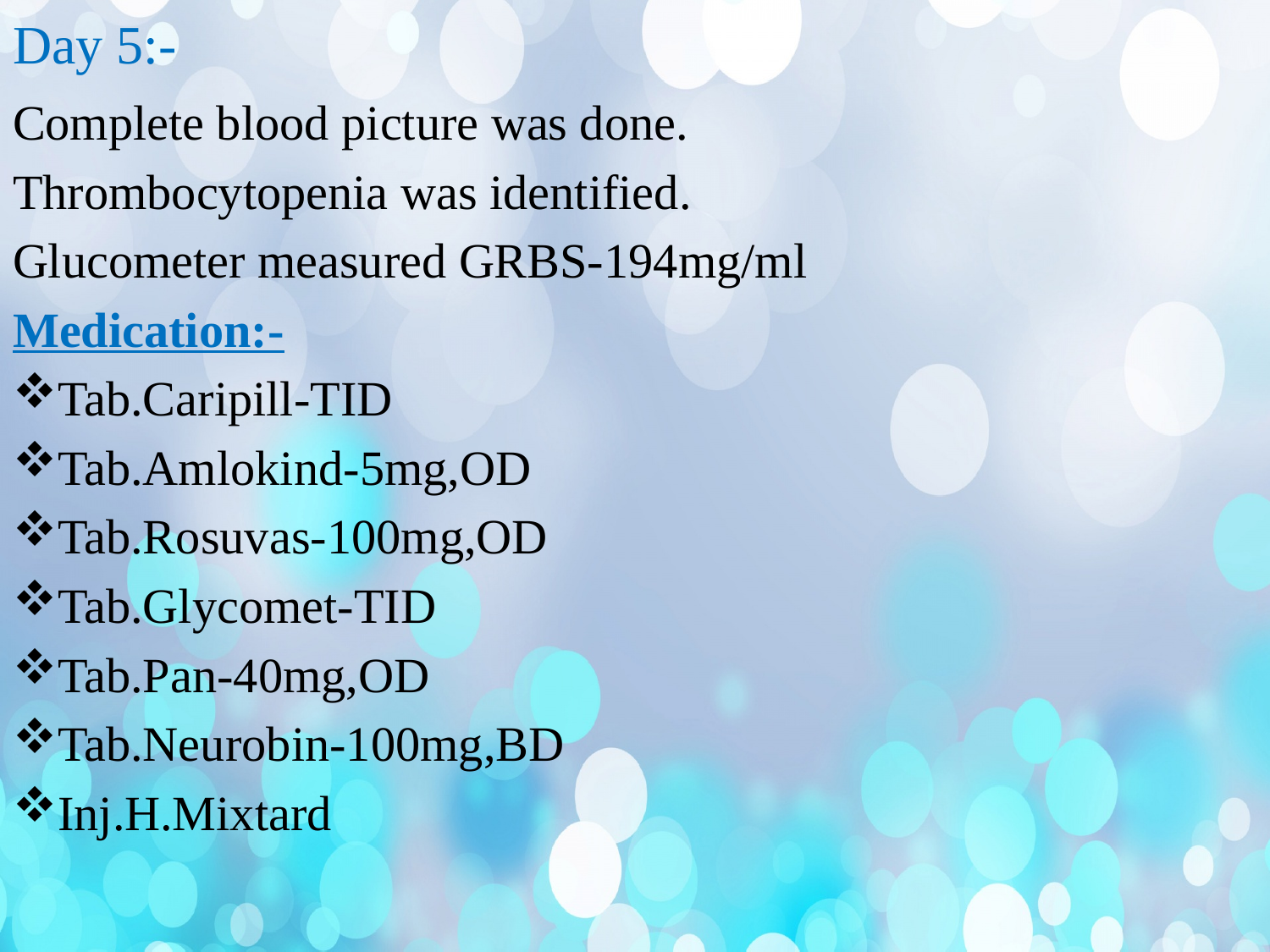

# Day 5:-
Complete blood picture was done.
Thrombocytopenia was identified.
Glucometer measured GRBS-194mg/ml
Medication:-
Tab.Caripill-TID
Tab.Amlokind-5mg,OD
Tab.Rosuvas-100mg,OD
Tab.Glycomet-TID
Tab.Pan-40mg,OD
Tab.Neurobin-100mg,BD
Inj.H.Mixtard